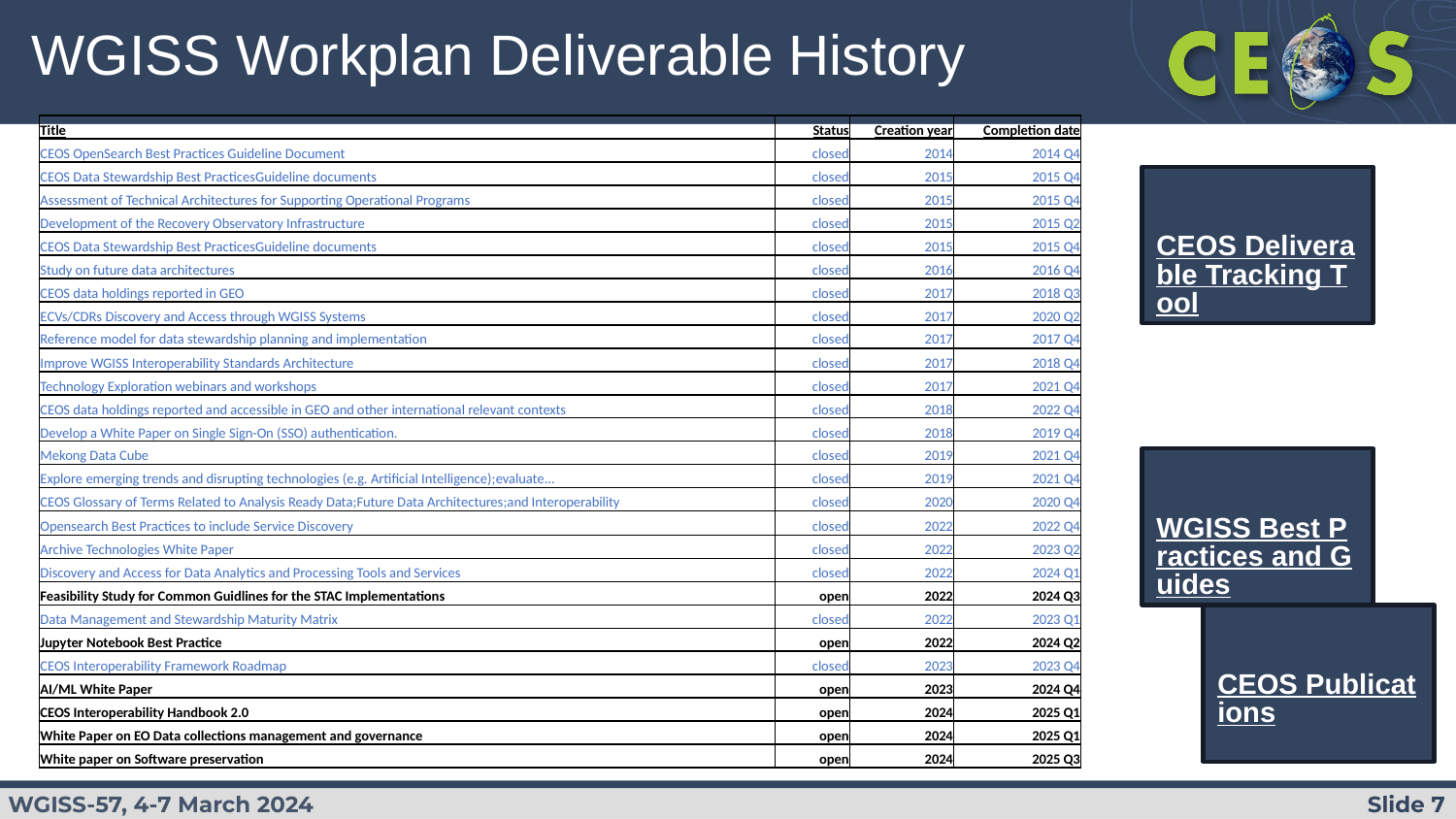

# WGISS Workplan Deliverable History
| Title | Status | Creation year | Completion date |
| --- | --- | --- | --- |
| CEOS OpenSearch Best Practices Guideline Document | closed | 2014 | 2014 Q4 |
| CEOS Data Stewardship Best PracticesGuideline documents | closed | 2015 | 2015 Q4 |
| Assessment of Technical Architectures for Supporting Operational Programs | closed | 2015 | 2015 Q4 |
| Development of the Recovery Observatory Infrastructure | closed | 2015 | 2015 Q2 |
| CEOS Data Stewardship Best PracticesGuideline documents | closed | 2015 | 2015 Q4 |
| Study on future data architectures | closed | 2016 | 2016 Q4 |
| CEOS data holdings reported in GEO | closed | 2017 | 2018 Q3 |
| ECVs/CDRs Discovery and Access through WGISS Systems | closed | 2017 | 2020 Q2 |
| Reference model for data stewardship planning and implementation | closed | 2017 | 2017 Q4 |
| Improve WGISS Interoperability Standards Architecture | closed | 2017 | 2018 Q4 |
| Technology Exploration webinars and workshops | closed | 2017 | 2021 Q4 |
| CEOS data holdings reported and accessible in GEO and other international relevant contexts | closed | 2018 | 2022 Q4 |
| Develop a White Paper on Single Sign-On (SSO) authentication. | closed | 2018 | 2019 Q4 |
| Mekong Data Cube | closed | 2019 | 2021 Q4 |
| Explore emerging trends and disrupting technologies (e.g. Artificial Intelligence);evaluate... | closed | 2019 | 2021 Q4 |
| CEOS Glossary of Terms Related to Analysis Ready Data;Future Data Architectures;and Interoperability | closed | 2020 | 2020 Q4 |
| Opensearch Best Practices to include Service Discovery | closed | 2022 | 2022 Q4 |
| Archive Technologies White Paper | closed | 2022 | 2023 Q2 |
| Discovery and Access for Data Analytics and Processing Tools and Services | closed | 2022 | 2024 Q1 |
| Feasibility Study for Common Guidlines for the STAC Implementations | open | 2022 | 2024 Q3 |
| Data Management and Stewardship Maturity Matrix | closed | 2022 | 2023 Q1 |
| Jupyter Notebook Best Practice | open | 2022 | 2024 Q2 |
| CEOS Interoperability Framework Roadmap | closed | 2023 | 2023 Q4 |
| AI/ML White Paper | open | 2023 | 2024 Q4 |
| CEOS Interoperability Handbook 2.0 | open | 2024 | 2025 Q1 |
| White Paper on EO Data collections management and governance | open | 2024 | 2025 Q1 |
| White paper on Software preservation | open | 2024 | 2025 Q3 |
CEOS Deliverable Tracking Tool
WGISS Best Practices and Guides
CEOS Publications